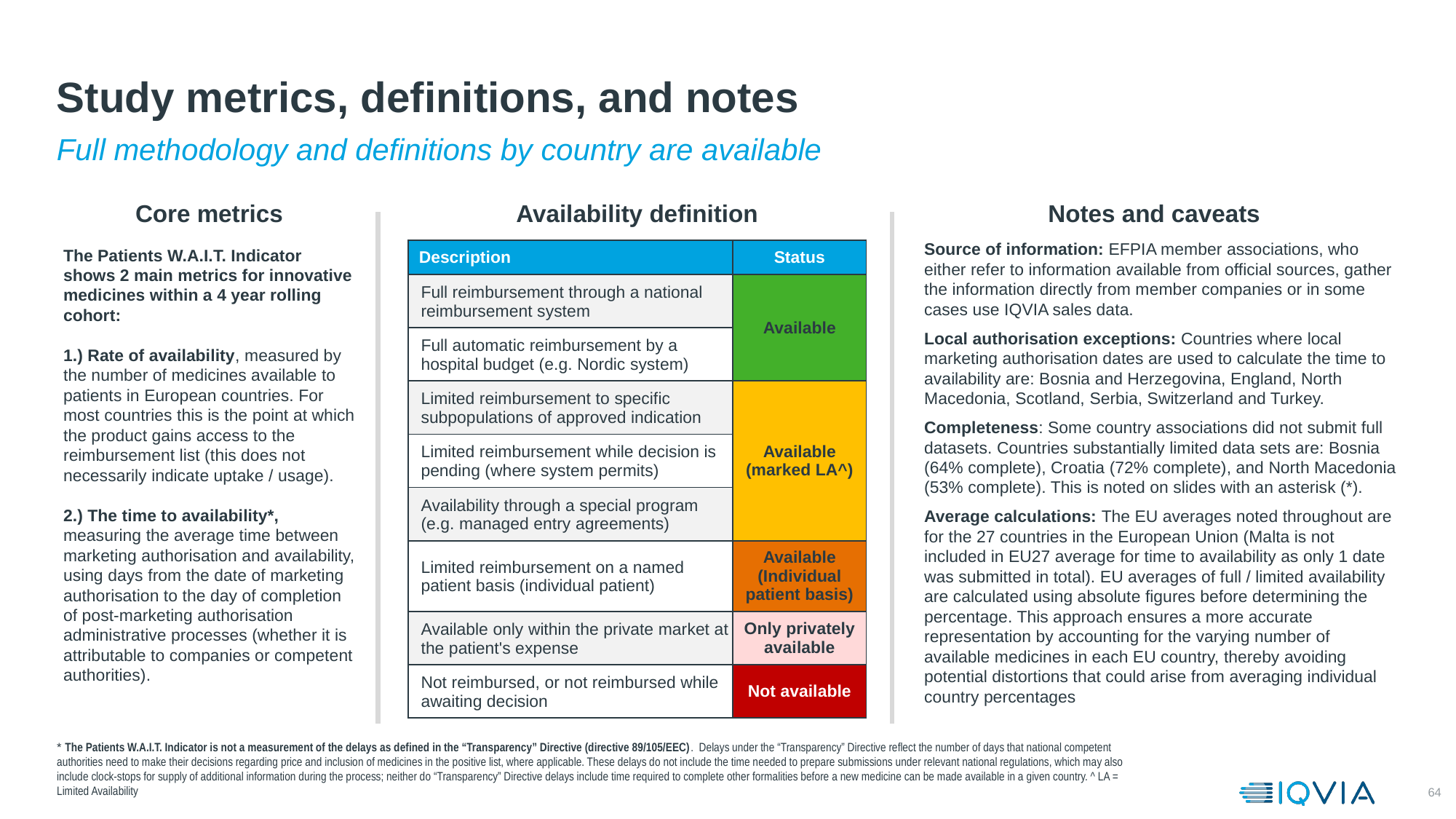

# Study metrics, definitions, and notes
Full methodology and definitions by country are available
Core metrics
Availability definition
Notes and caveats
Source of information: EFPIA member associations, who either refer to information available from official sources, gather the information directly from member companies or in some cases use IQVIA sales data.
Local authorisation exceptions: Countries where local marketing authorisation dates are used to calculate the time to availability are: Bosnia and Herzegovina, England, North Macedonia, Scotland, Serbia, Switzerland and Turkey.
Completeness: Some country associations did not submit full datasets. Countries substantially limited data sets are: Bosnia (64% complete), Croatia (72% complete), and North Macedonia (53% complete). This is noted on slides with an asterisk (*).
Average calculations: The EU averages noted throughout are for the 27 countries in the European Union (Malta is not included in EU27 average for time to availability as only 1 date was submitted in total). EU averages of full / limited availability are calculated using absolute figures before determining the percentage. This approach ensures a more accurate representation by accounting for the varying number of available medicines in each EU country, thereby avoiding potential distortions that could arise from averaging individual country percentages
The Patients W.A.I.T. Indicator shows 2 main metrics for innovative medicines within a 4 year rolling cohort:

1.) Rate of availability, measured by the number of medicines available to patients in European countries. For most countries this is the point at which the product gains access to the reimbursement list (this does not necessarily indicate uptake / usage).

2.) The time to availability*, measuring the average time between marketing authorisation and availability, using days from the date of marketing authorisation to the day of completion of post-marketing authorisation administrative processes (whether it is attributable to companies or competent authorities).
| Description | Status |
| --- | --- |
| Full reimbursement through a national reimbursement system | Available |
| Full automatic reimbursement by a hospital budget (e.g. Nordic system) |  |
| Limited reimbursement to specific subpopulations of approved indication | Available (marked LA^) |
| Limited reimbursement while decision is pending (where system permits) |  |
| Availability through a special program (e.g. managed entry agreements) |  |
| Limited reimbursement on a named patient basis (individual patient) | Available (Individual patient basis) |
| Available only within the private market at the patient's expense | Only privately available |
| Not reimbursed, or not reimbursed while awaiting decision | Not available |

* The Patients W.A.I.T. Indicator is not a measurement of the delays as defined in the “Transparency” Directive (directive 89/105/EEC).  Delays under the “Transparency” Directive reflect the number of days that national competent authorities need to make their decisions regarding price and inclusion of medicines in the positive list, where applicable. These delays do not include the time needed to prepare submissions under relevant national regulations, which may also include clock-stops for supply of additional information during the process; neither do “Transparency” Directive delays include time required to complete other formalities before a new medicine can be made available in a given country. ^ LA = Limited Availability